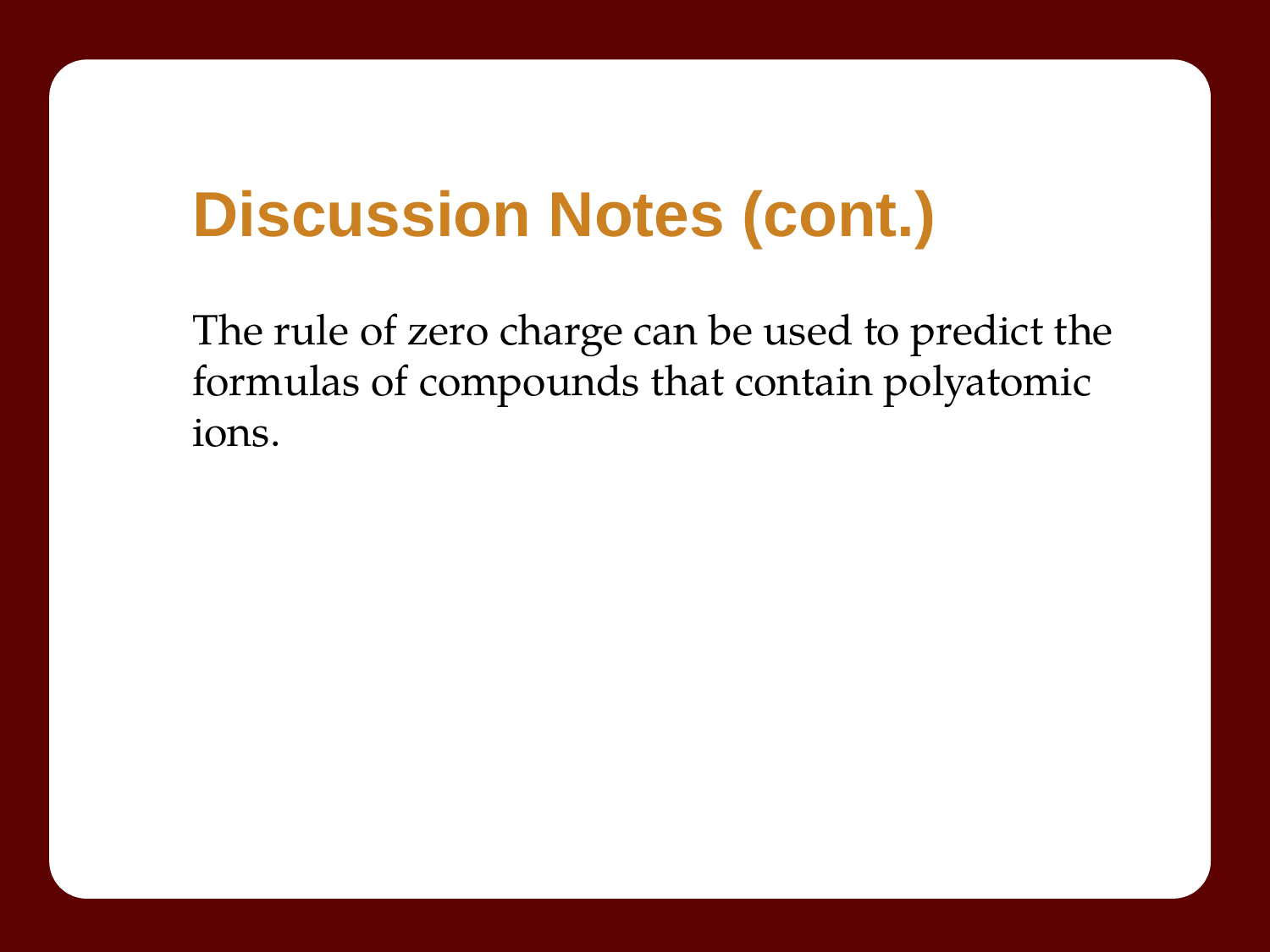

# Discussion Notes (cont.)
The rule of zero charge can be used to predict the formulas of compounds that contain polyatomic ions.